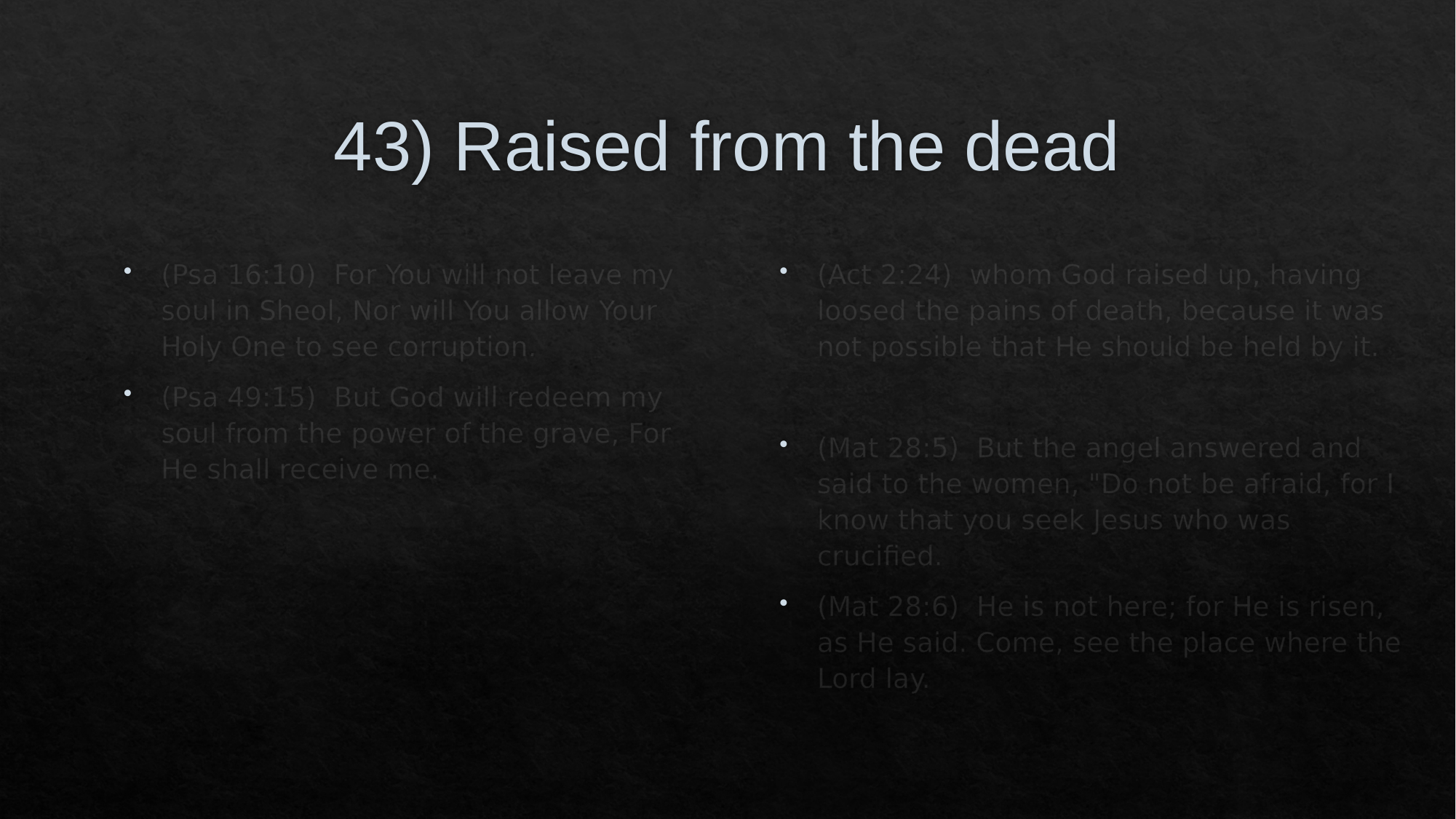

# 43) Raised from the dead
(Psa 16:10)  For You will not leave my soul in Sheol, Nor will You allow Your Holy One to see corruption.
(Psa 49:15)  But God will redeem my soul from the power of the grave, For He shall receive me.
(Act 2:24)  whom God raised up, having loosed the pains of death, because it was not possible that He should be held by it.

(Mat 28:5)  But the angel answered and said to the women, "Do not be afraid, for I know that you seek Jesus who was crucified.
(Mat 28:6)  He is not here; for He is risen, as He said. Come, see the place where the Lord lay.